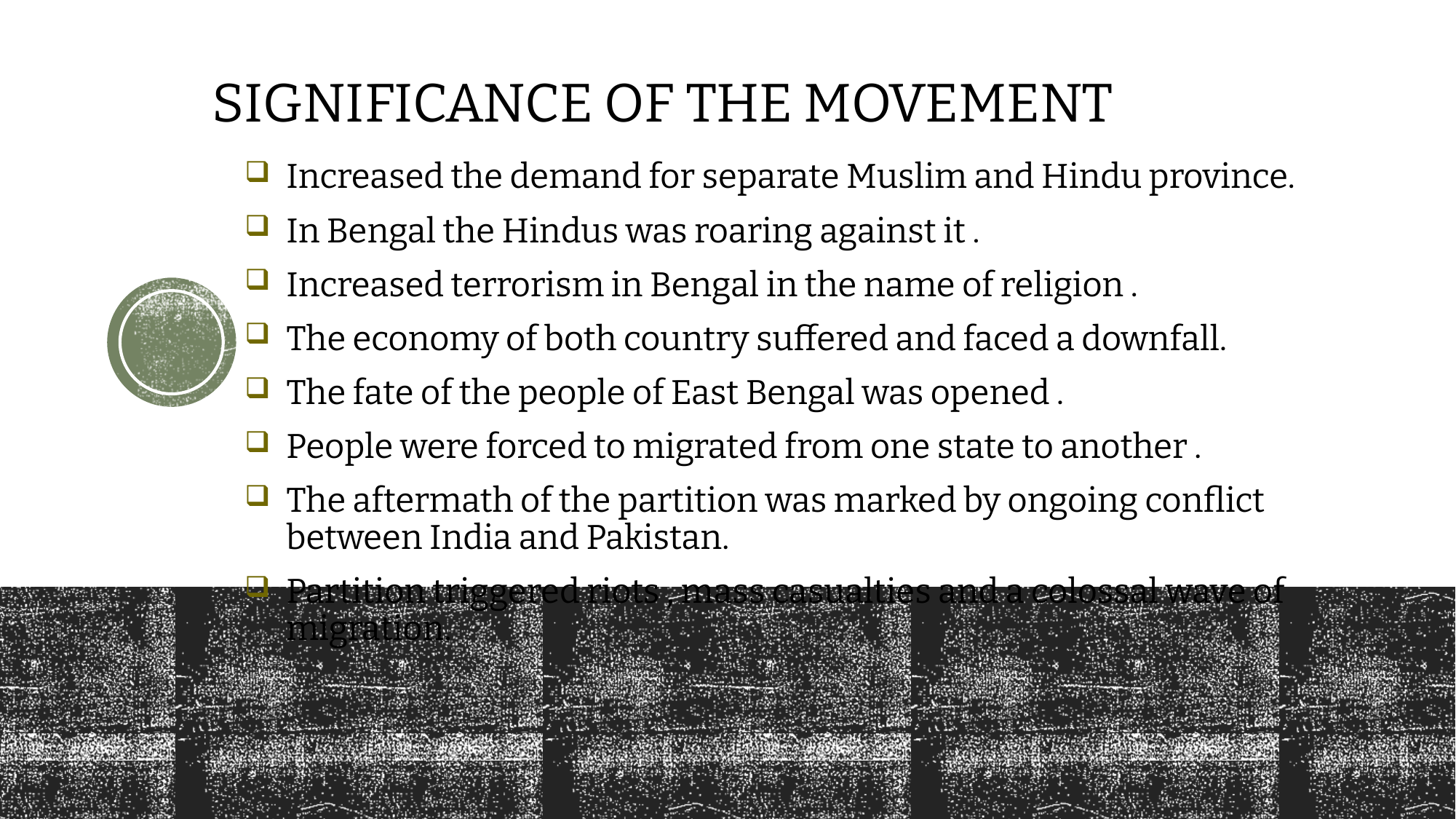

# significance of the movement
Increased the demand for separate Muslim and Hindu province.
In Bengal the Hindus was roaring against it .
Increased terrorism in Bengal in the name of religion .
The economy of both country suffered and faced a downfall.
The fate of the people of East Bengal was opened .
People were forced to migrated from one state to another .
The aftermath of the partition was marked by ongoing conflict between India and Pakistan.
Partition triggered riots , mass casualties and a colossal wave of migration.